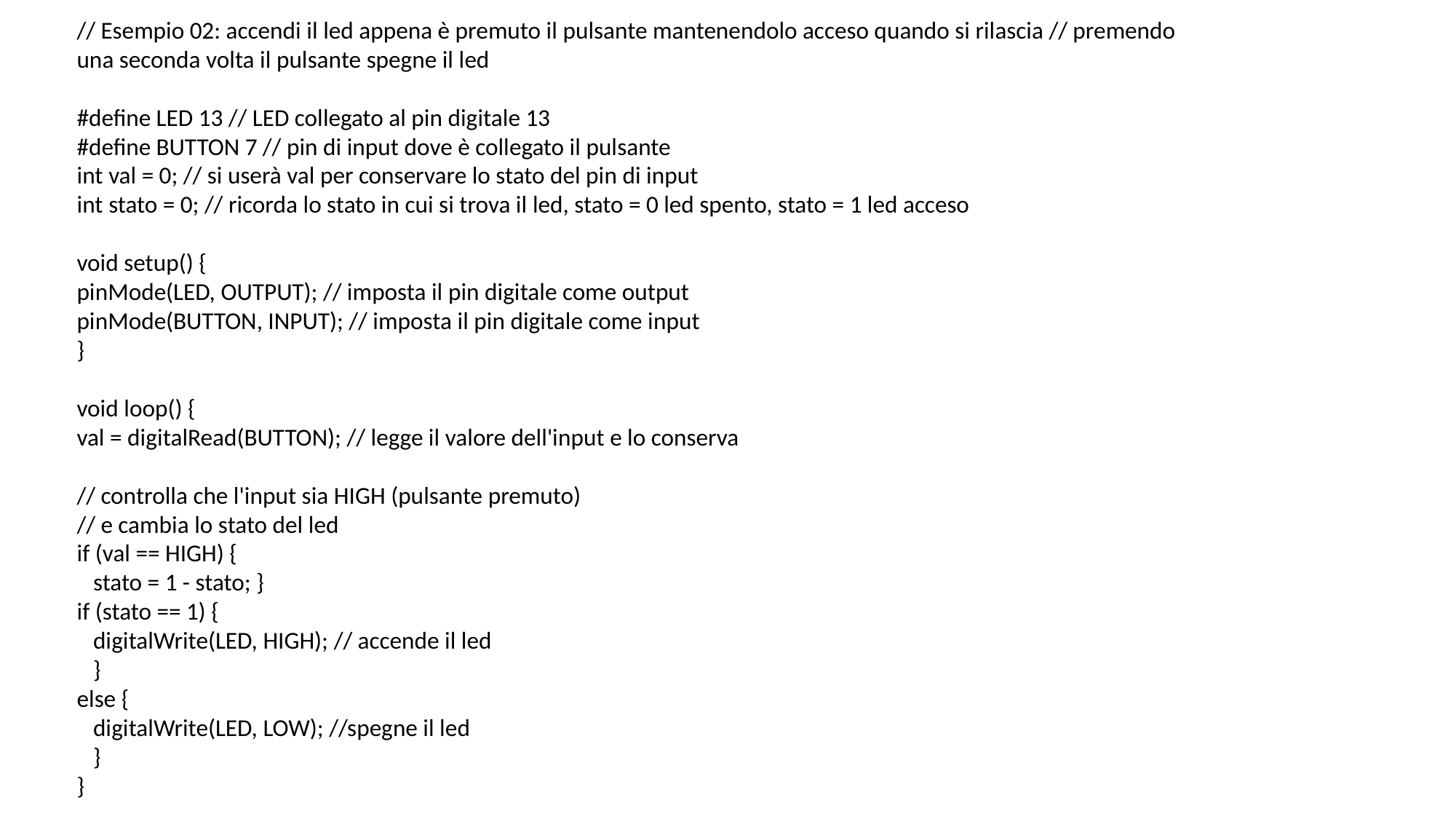

// Esempio 02: accendi il led appena è premuto il pulsante mantenendolo acceso quando si rilascia // premendo una seconda volta il pulsante spegne il led

#define LED 13 // LED collegato al pin digitale 13
#define BUTTON 7 // pin di input dove è collegato il pulsante
int val = 0; // si userà val per conservare lo stato del pin di input
int stato = 0; // ricorda lo stato in cui si trova il led, stato = 0 led spento, stato = 1 led acceso

void setup() {
pinMode(LED, OUTPUT); // imposta il pin digitale come output
pinMode(BUTTON, INPUT); // imposta il pin digitale come input
}

void loop() {
val = digitalRead(BUTTON); // legge il valore dell'input e lo conserva

// controlla che l'input sia HIGH (pulsante premuto)
// e cambia lo stato del led
if (val == HIGH) {
   stato = 1 - stato; }
if (stato == 1) {
   digitalWrite(LED, HIGH); // accende il led
   }
else {
   digitalWrite(LED, LOW); //spegne il led
   }
}